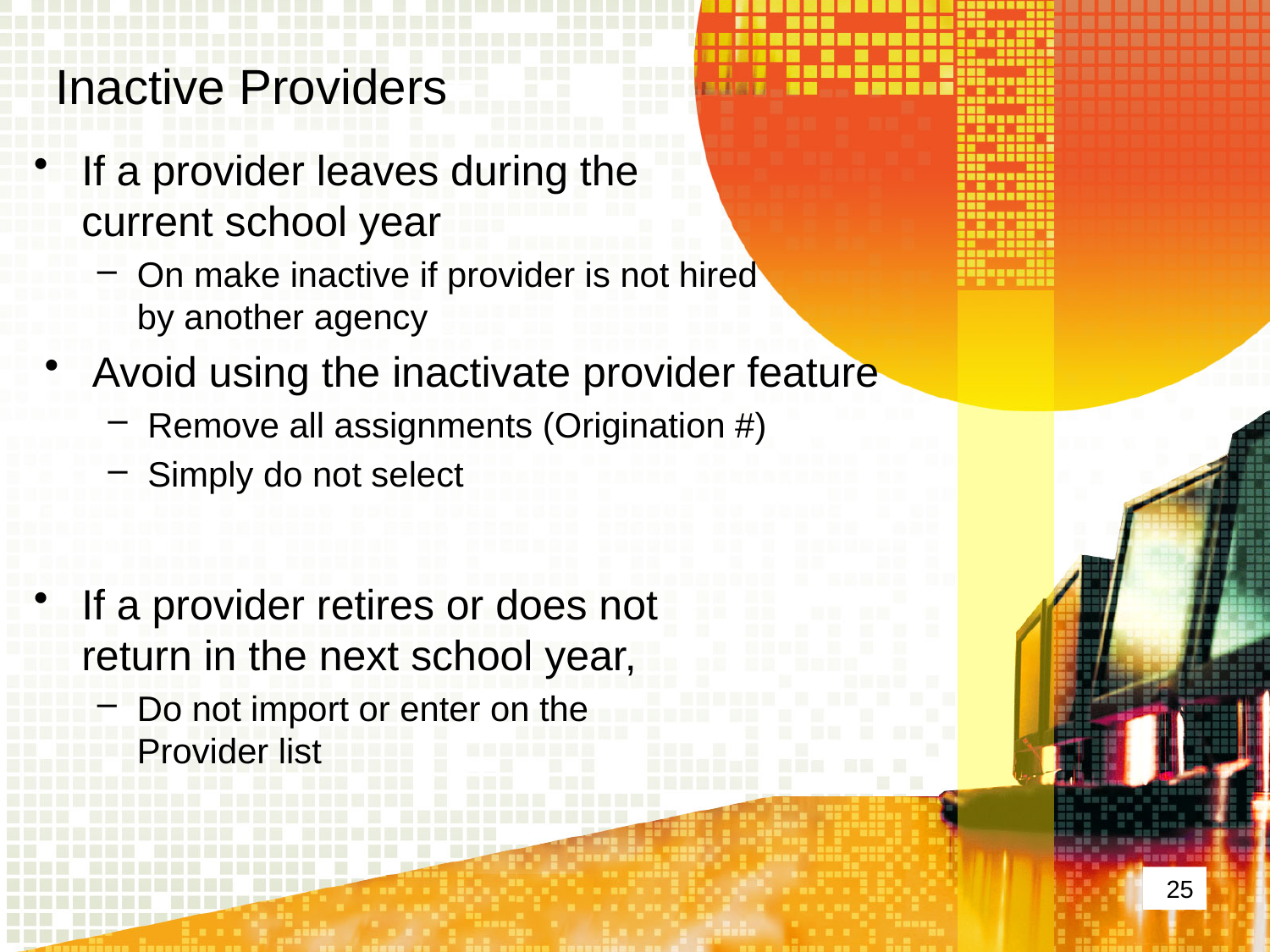

# Inactive Providers
If a provider leaves during the current school year
On make inactive if provider is not hired by another agency
Avoid using the inactivate provider feature
Remove all assignments (Origination #)
Simply do not select
If a provider retires or does not return in the next school year,
Do not import or enter on the Provider list
25